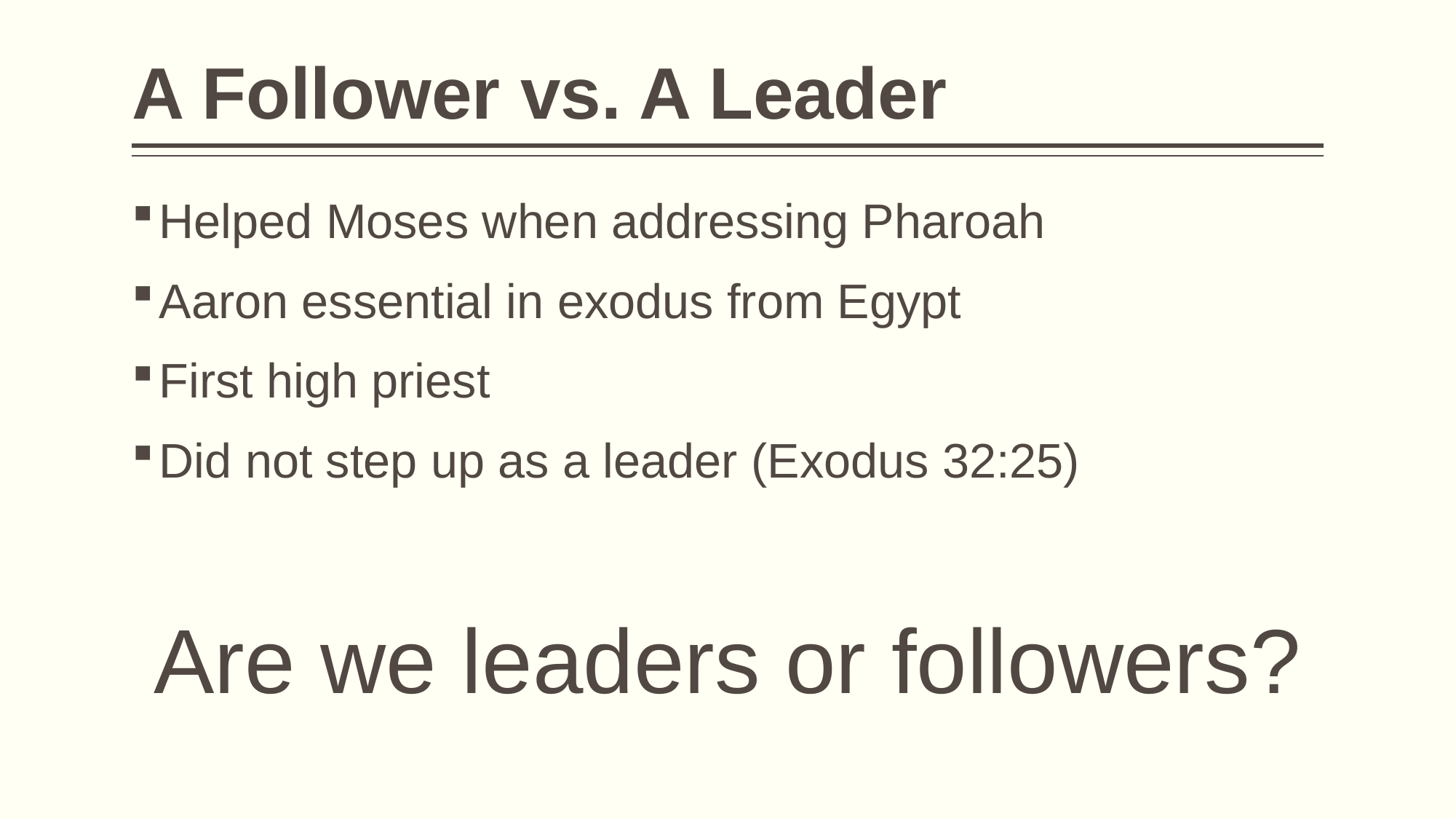

# A Follower vs. A Leader
Helped Moses when addressing Pharoah
Aaron essential in exodus from Egypt
First high priest
Did not step up as a leader (Exodus 32:25)

Are we leaders or followers?